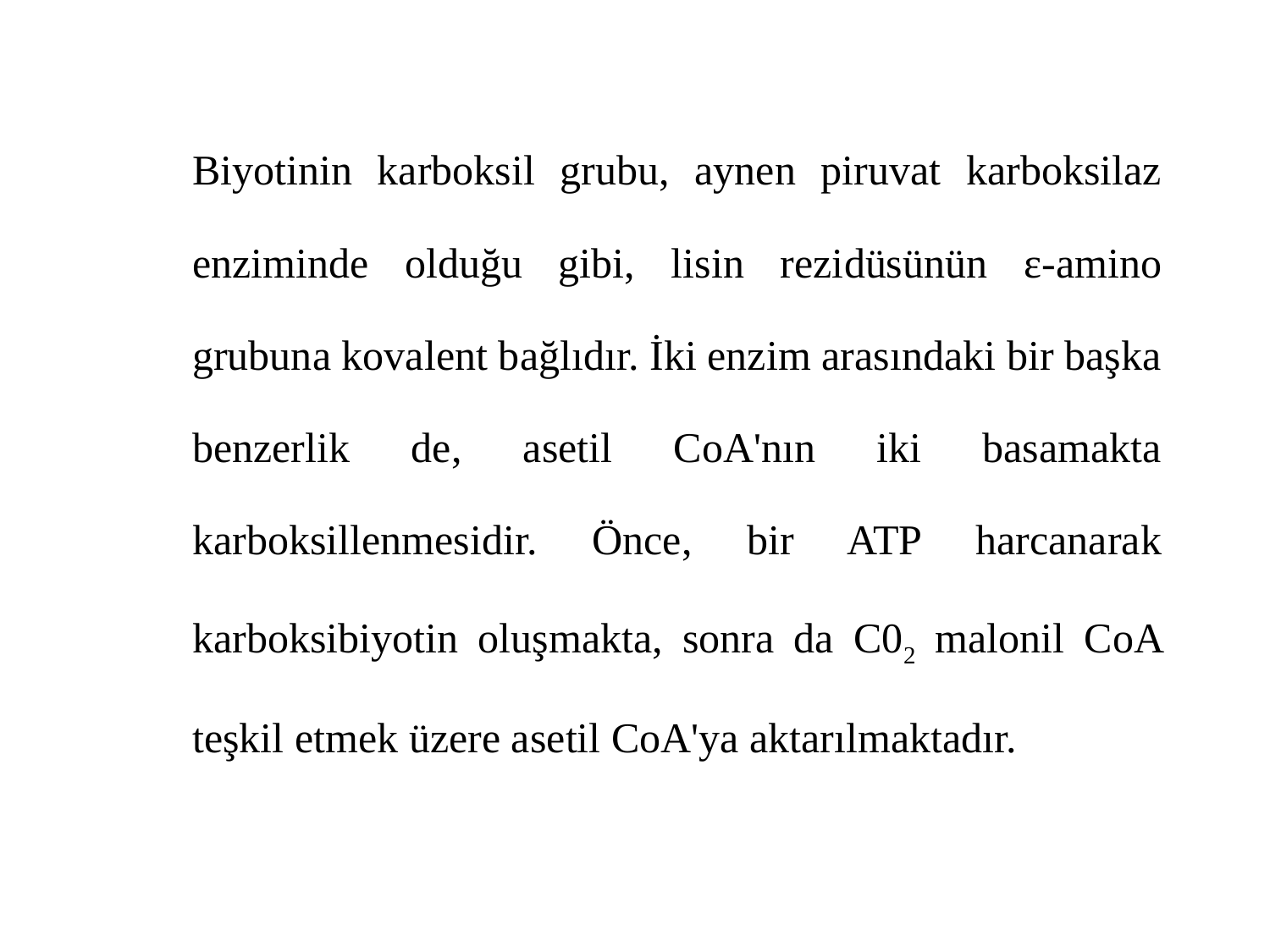

Biyotinin karboksil grubu, aynen piruvat karboksilaz enziminde olduğu gibi, lisin rezidüsünün ε-amino grubuna kovalent bağlıdır. İki enzim arasındaki bir başka benzerlik de, asetil CoA'nın iki basamakta karboksillenmesidir. Önce, bir ATP harcanarak karboksibiyotin oluşmakta, sonra da C02 malonil CoA teşkil etmek üzere asetil CoA'ya aktarılmaktadır.